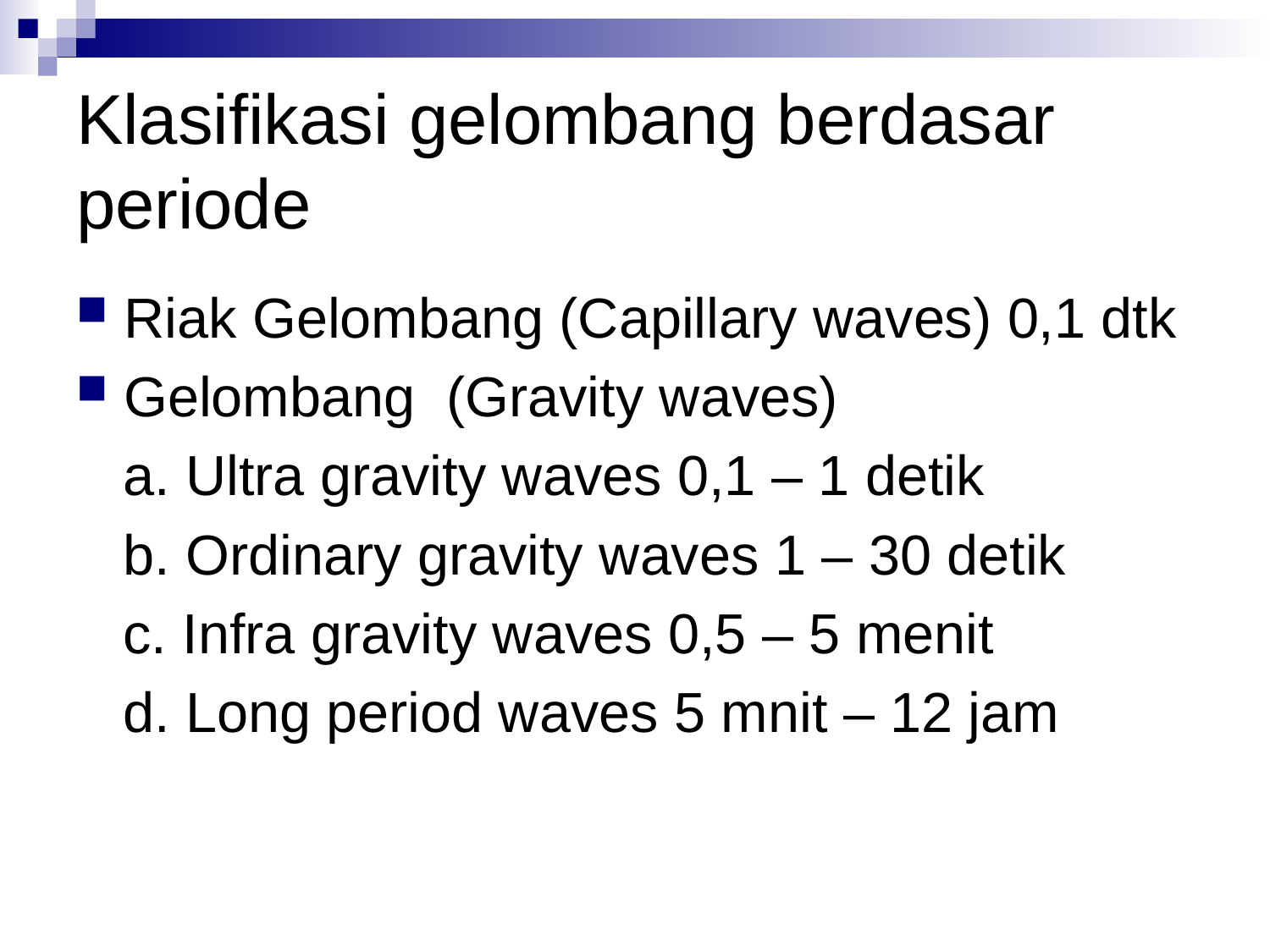

# Klasifikasi gelombang berdasar periode
Riak Gelombang (Capillary waves) 0,1 dtk
Gelombang  (Gravity waves)
   a. Ultra gravity waves 0,1 – 1 detik
   b. Ordinary gravity waves 1 – 30 detik
   c. Infra gravity waves 0,5 – 5 menit
   d. Long period waves 5 mnit – 12 jam